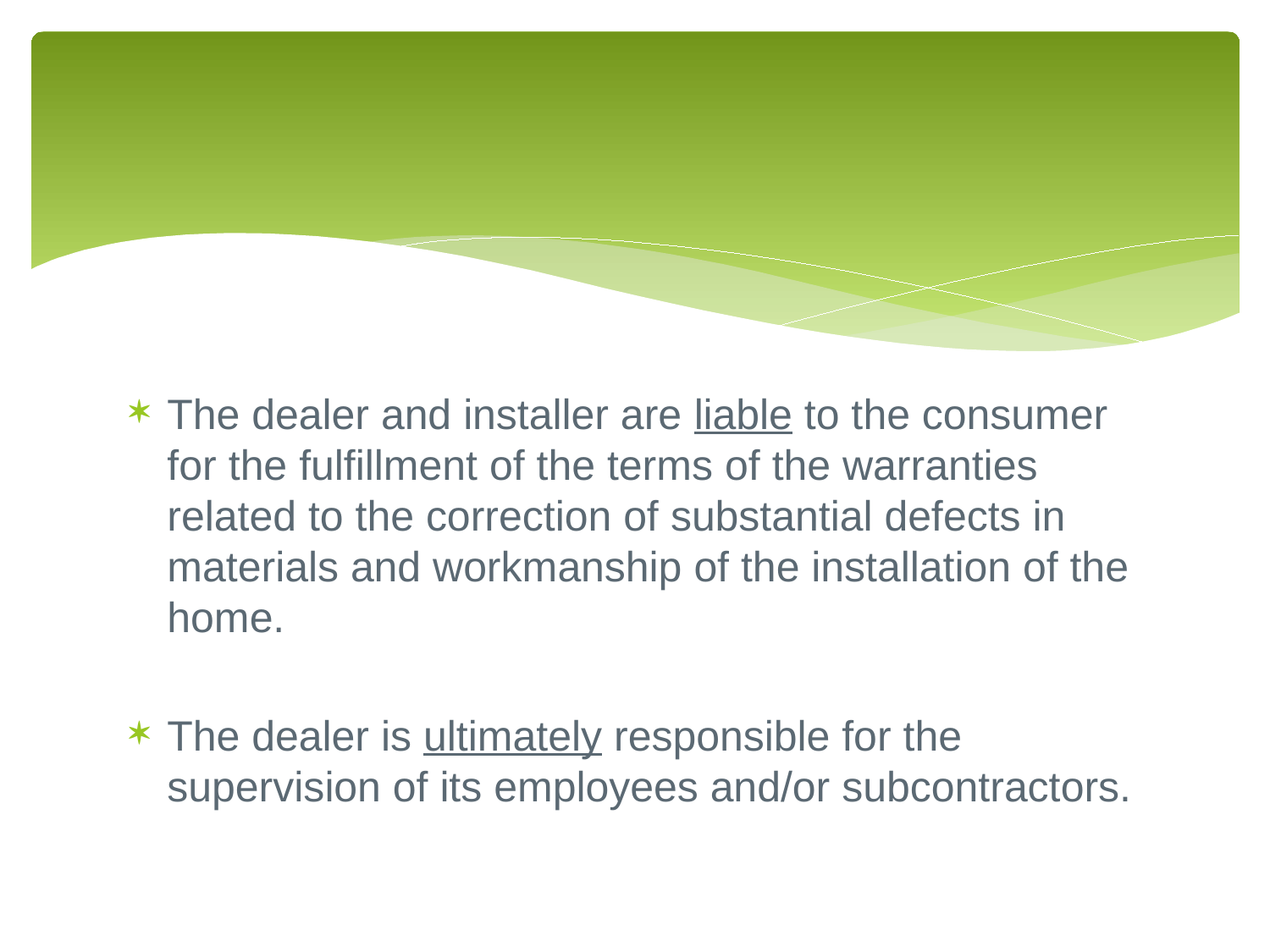

The dealer and installer are liable to the consumer for the fulfillment of the terms of the warranties related to the correction of substantial defects in materials and workmanship of the installation of the home.

The dealer is ultimately responsible for the supervision of its employees and/or subcontractors.